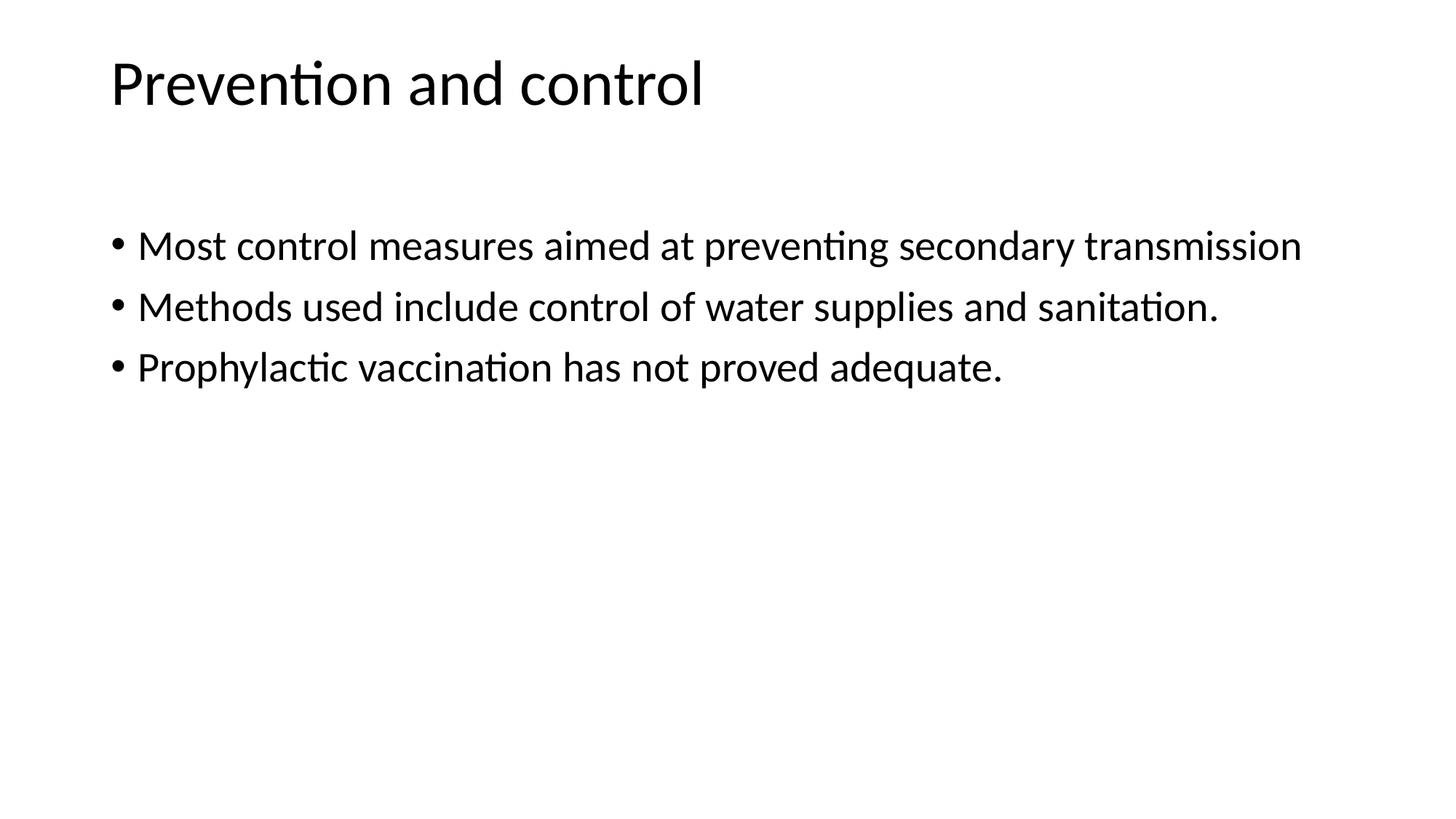

# Prevention and control
Most control measures aimed at preventing secondary transmission
Methods used include control of water supplies and sanitation.
Prophylactic vaccination has not proved adequate.